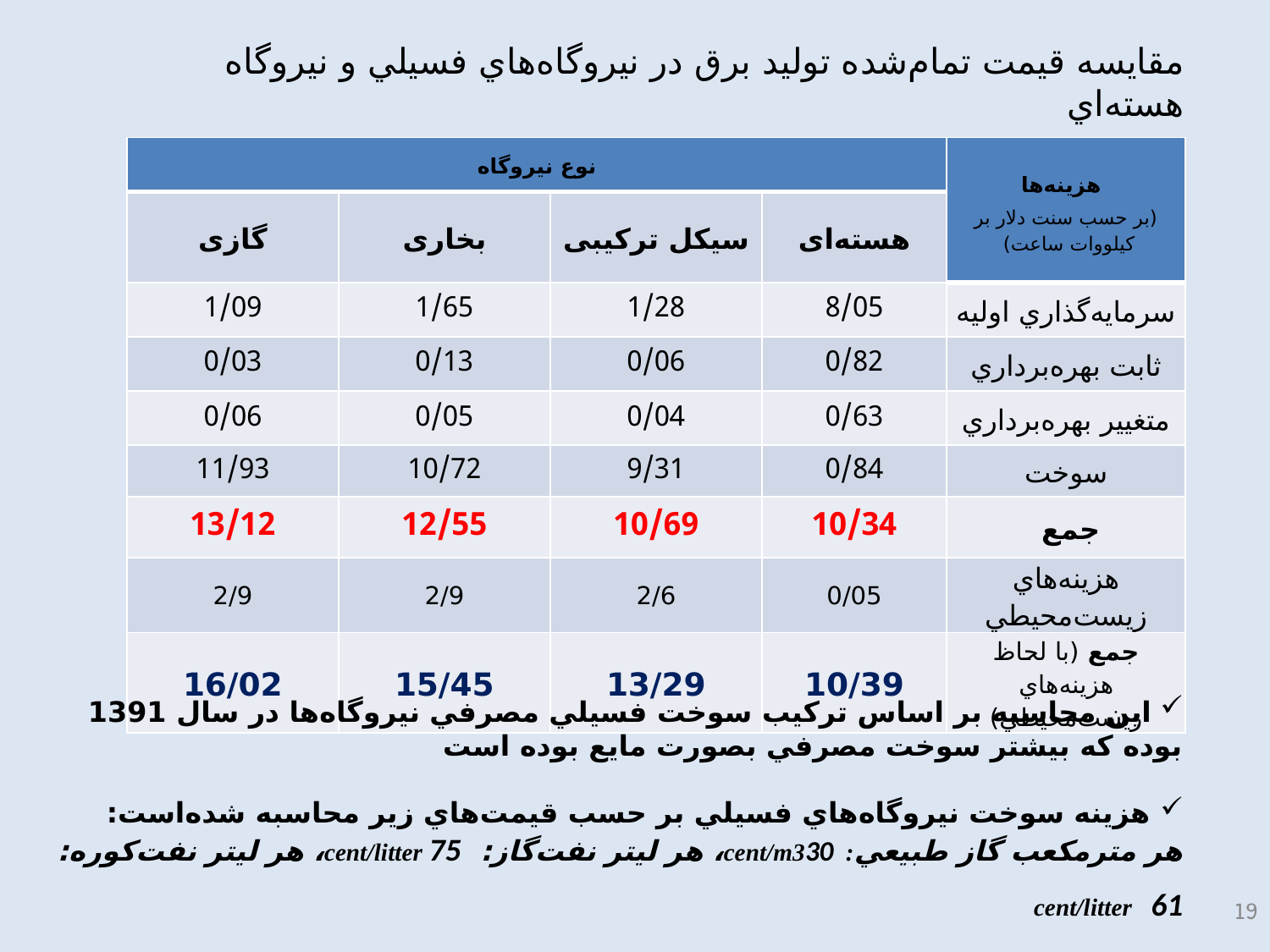

# مقایسه قيمت تمام‌شده توليد برق در نيروگاه‌هاي فسيلي و نيروگاه هسته‌اي
| نوع نیروگاه |  |  |  | هزينه‌ها (بر حسب سنت دلار بر كيلووات ساعت) |
| --- | --- | --- | --- | --- |
| گازی | بخاری | سیکل ترکیبی | هسته‌ای |  |
| 1/09 | 1/65 | 1/28 | 8/05 | سرمايه‌گذاري اوليه |
| 0/03 | 0/13 | 0/06 | 0/82 | ثابت بهره‌برداري |
| 0/06 | 0/05 | 0/04 | 0/63 | متغيير بهره‌برداري |
| 11/93 | 10/72 | 9/31 | 0/84 | سوخت |
| 13/12 | 12/55 | 10/69 | 10/34 | جمع |
| 2/9 | 2/9 | 2/6 | 0/05 | هزينه‌هاي زيست‌محيطي |
| 16/02 | 15/45 | 13/29 | 10/39 | جمع (با لحاظ هزينه‌هاي زيست‌محيطي) |
 اين محاسبه بر اساس تركيب سوخت فسيلي مصرفي نيروگاه‌ها در سال 1391 بوده كه بيشتر سوخت مصرفي بصورت مايع بوده است

 هزينه سوخت نيروگاه‌هاي فسيلي بر حسب قيمت‌هاي زير محاسبه شده‌است:
هر مترمكعب گاز طبيعي:  cent/m330، هر ليتر نفت‌گاز:  cent/litter 75، هر ليتر نفت‌كوره: cent/litter  61
19